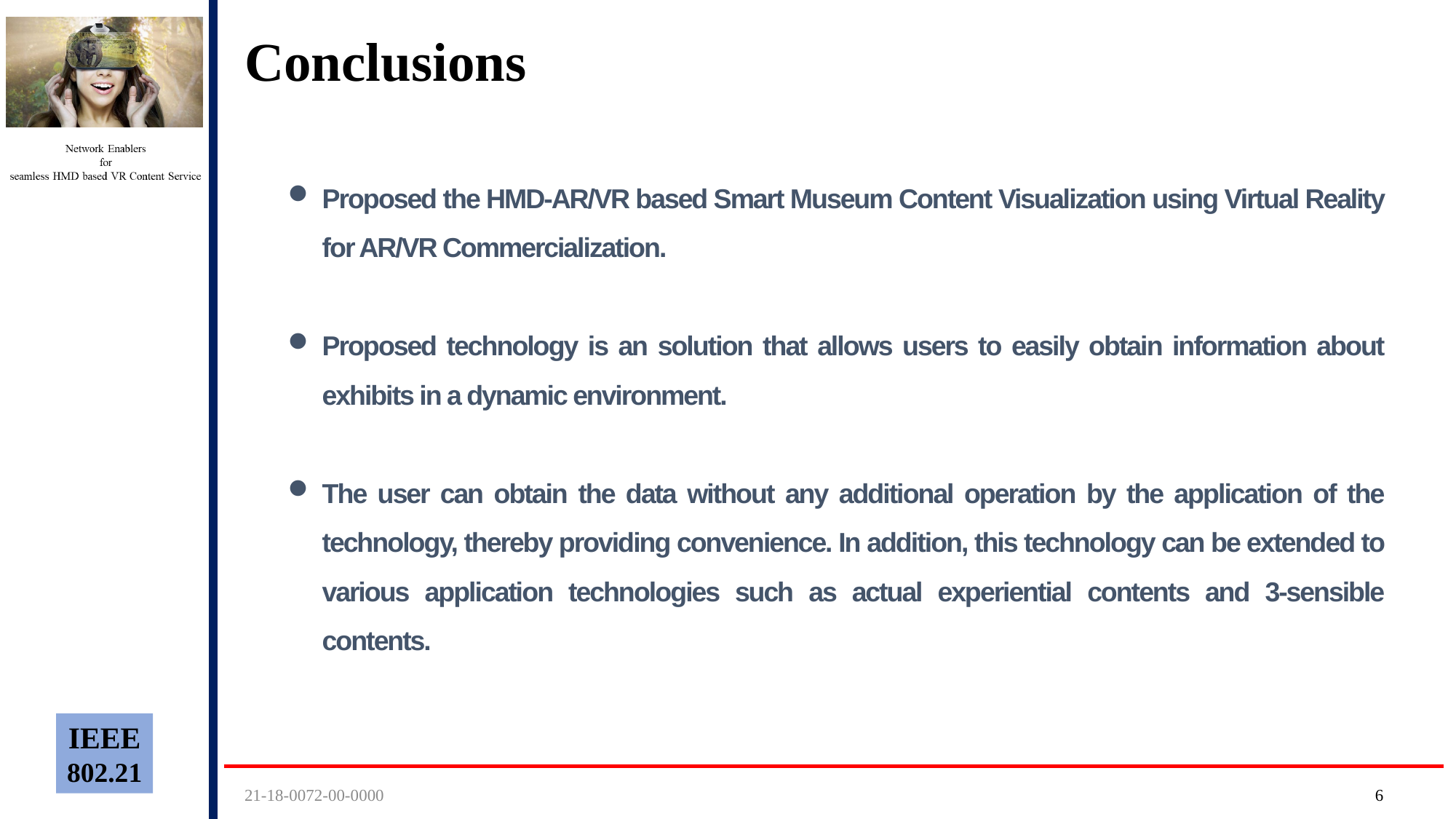

# Conclusions
Proposed the HMD-AR/VR based Smart Museum Content Visualization using Virtual Reality for AR/VR Commercialization.

Proposed technology is an solution that allows users to easily obtain information about exhibits in a dynamic environment.

The user can obtain the data without any additional operation by the application of the technology, thereby providing convenience. In addition, this technology can be extended to various application technologies such as actual experiential contents and 3-sensible contents.
21-18-0072-00-0000
6